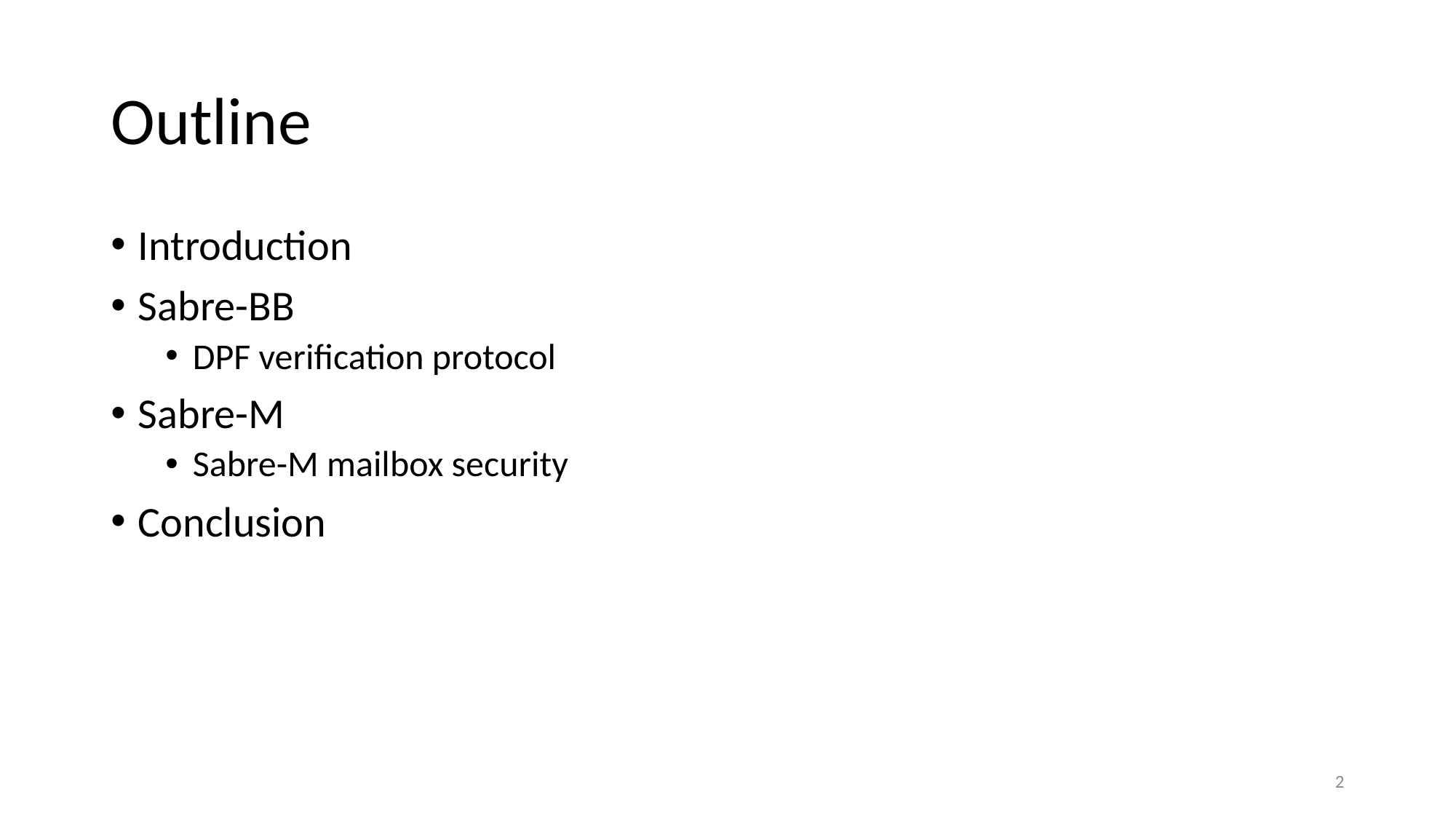

# Outline
Introduction
Sabre-BB
DPF verification protocol
Sabre-M
Sabre-M mailbox security
Conclusion

2